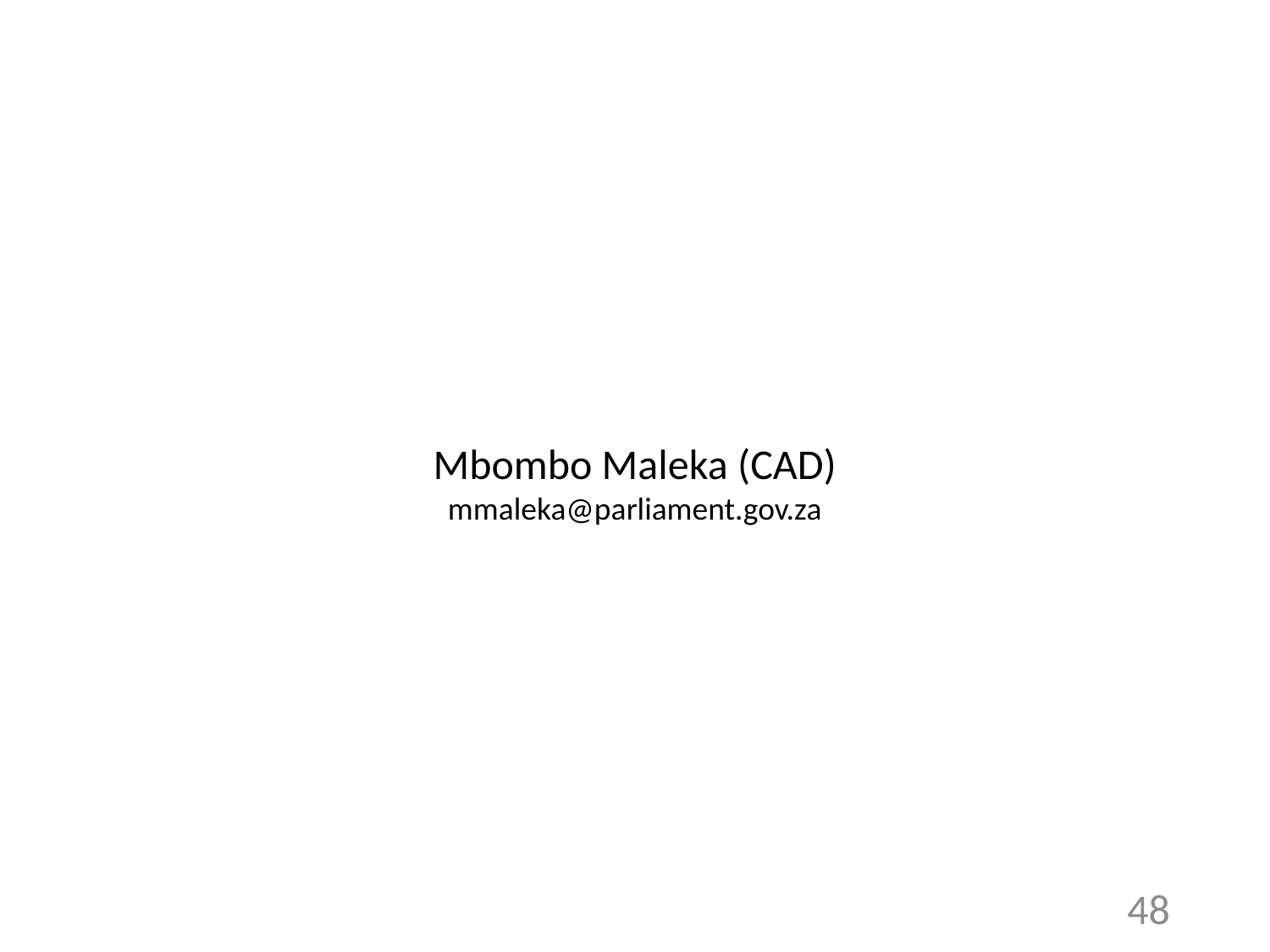

Mbombo Maleka (CAD)
mmaleka@parliament.gov.za
48
7 auditees
6 auditees
6 auditees